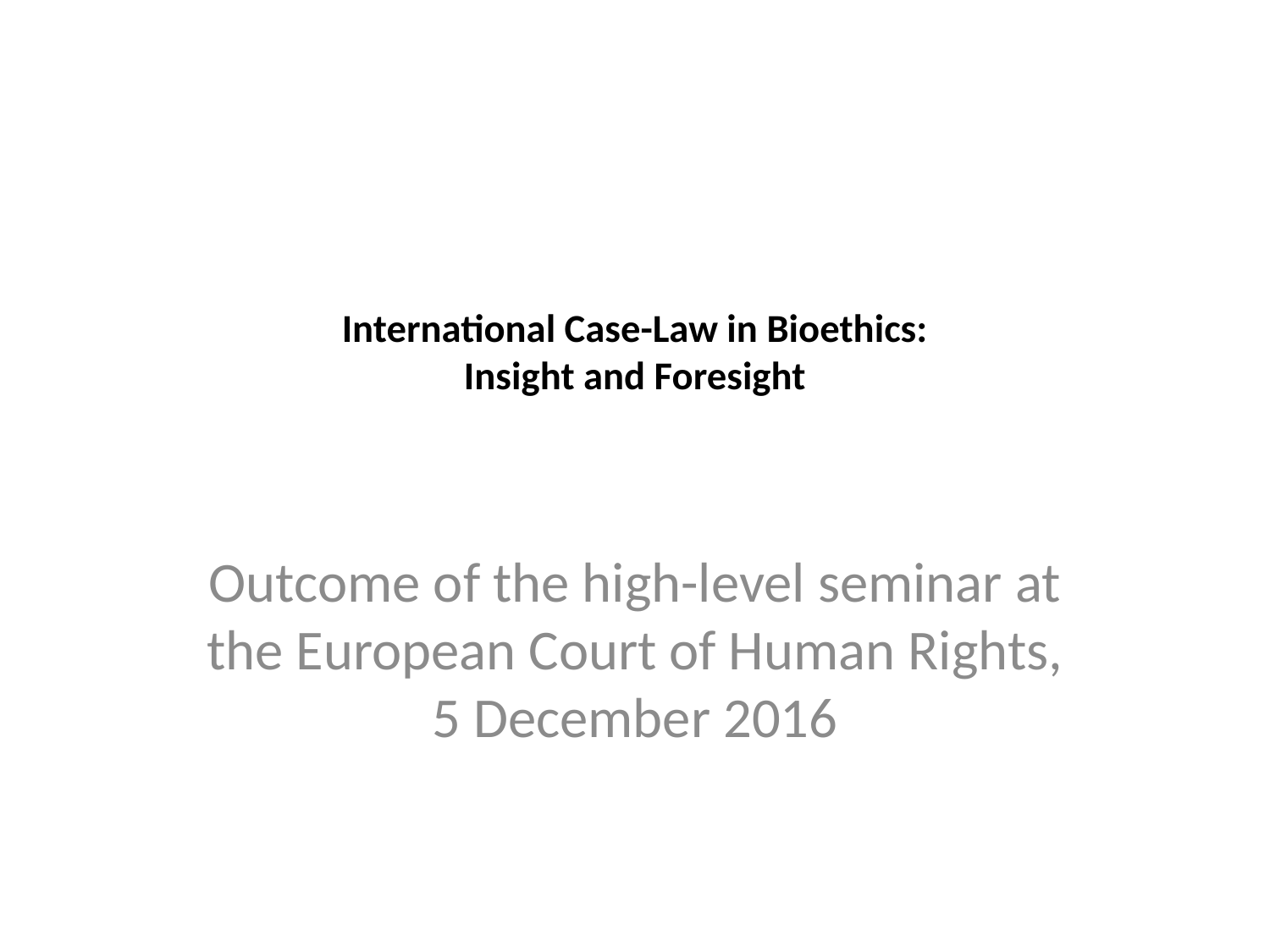

# International Case-Law in Bioethics: Insight and Foresight
Outcome of the high-level seminar at the European Court of Human Rights, 5 December 2016